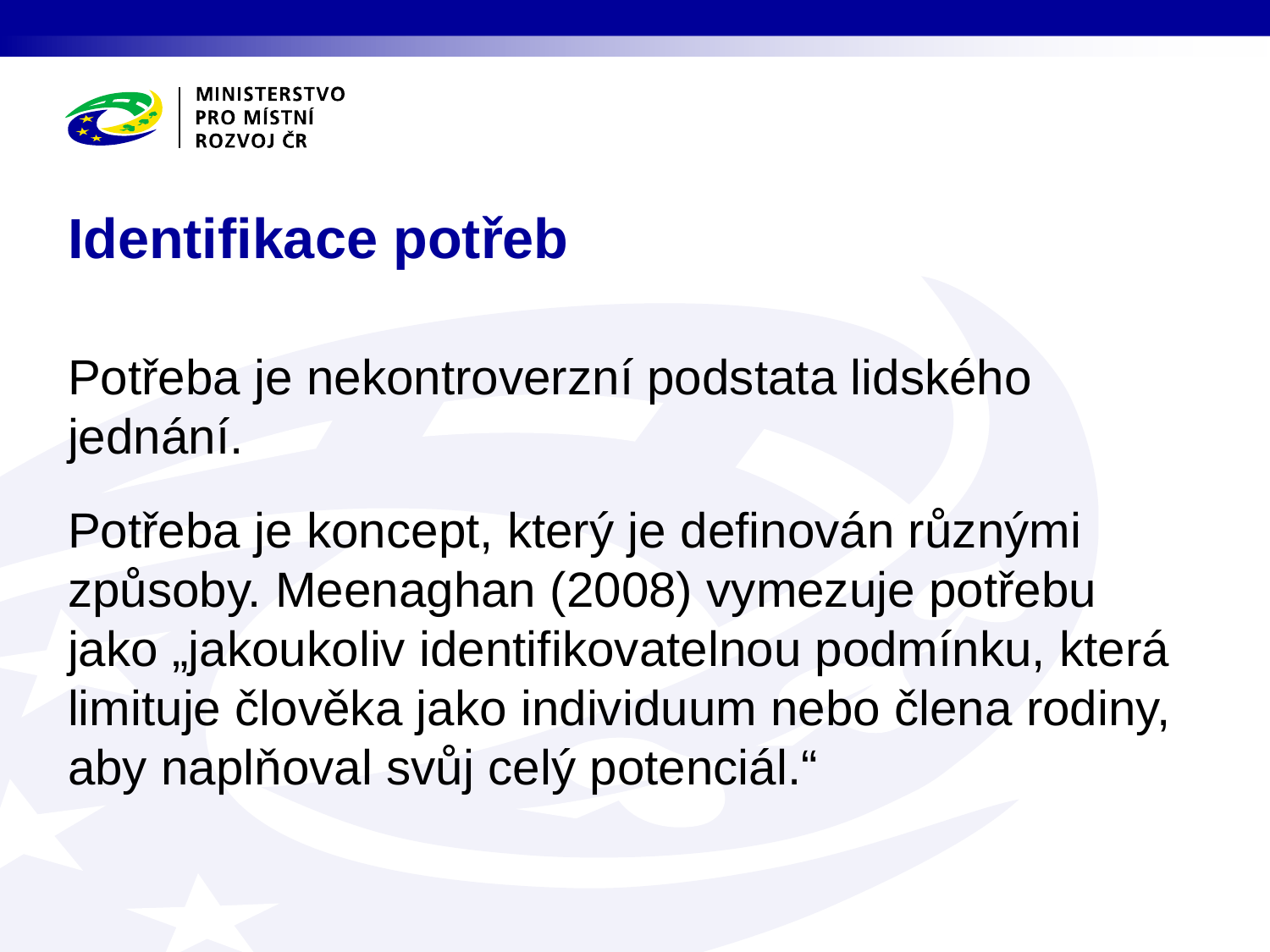

# Identifikace potřeb
Potřeba je nekontroverzní podstata lidského jednání.
Potřeba je koncept, který je definován různými způsoby. Meenaghan (2008) vymezuje potřebu jako „jakoukoliv identifikovatelnou podmínku, která limituje člověka jako individuum nebo člena rodiny, aby naplňoval svůj celý potenciál.“